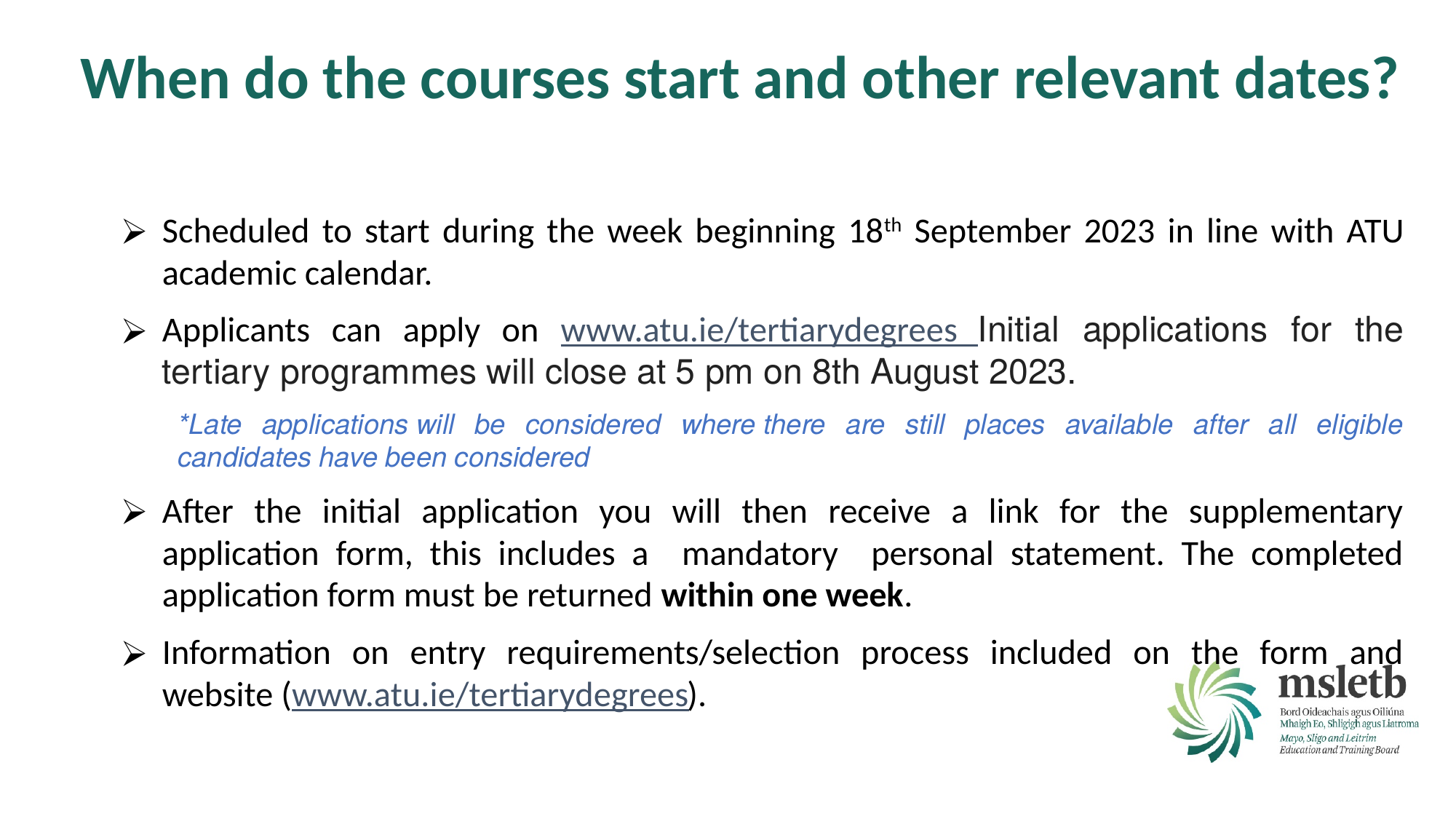

# When do the courses start and other relevant dates?
Scheduled to start during the week beginning 18th September 2023 in line with ATU academic calendar.
Applicants can apply on www.atu.ie/tertiarydegrees Initial applications for the tertiary programmes will close at 5 pm on 8th August 2023.
*Late applications will be considered where there are still places available after all eligible candidates have been considered
After the initial application you will then receive a link for the supplementary application form, this includes a  mandatory  personal statement. The completed application form must be returned within one week.
Information on entry requirements/selection process included on the form and website (www.atu.ie/tertiarydegrees).